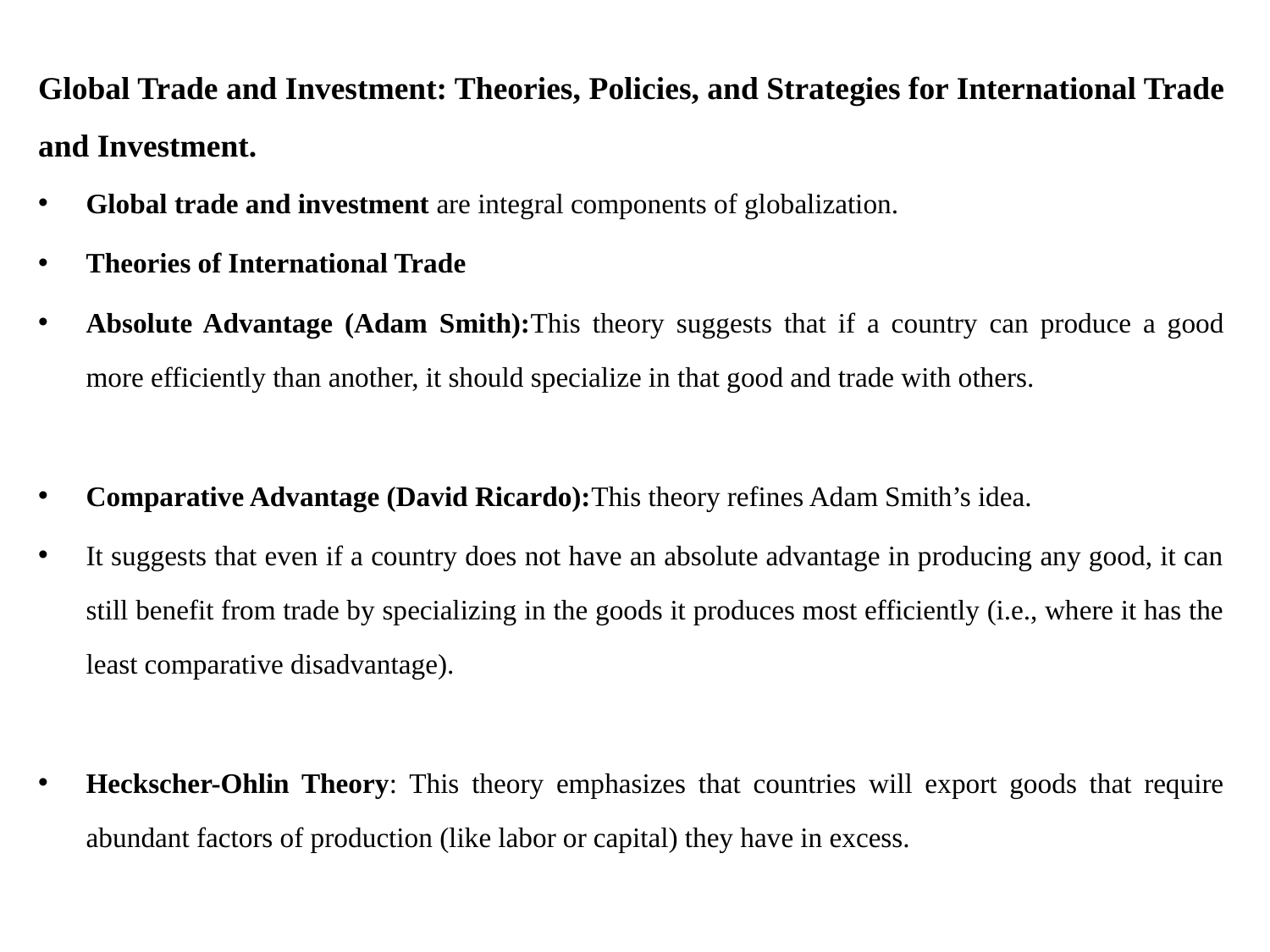

Global Trade and Investment: Theories, Policies, and Strategies for International Trade and Investment.
Global trade and investment are integral components of globalization.
Theories of International Trade
Absolute Advantage (Adam Smith):This theory suggests that if a country can produce a good more efficiently than another, it should specialize in that good and trade with others.

Comparative Advantage (David Ricardo):This theory refines Adam Smith’s idea.
It suggests that even if a country does not have an absolute advantage in producing any good, it can still benefit from trade by specializing in the goods it produces most efficiently (i.e., where it has the least comparative disadvantage).

Heckscher-Ohlin Theory: This theory emphasizes that countries will export goods that require abundant factors of production (like labor or capital) they have in excess.